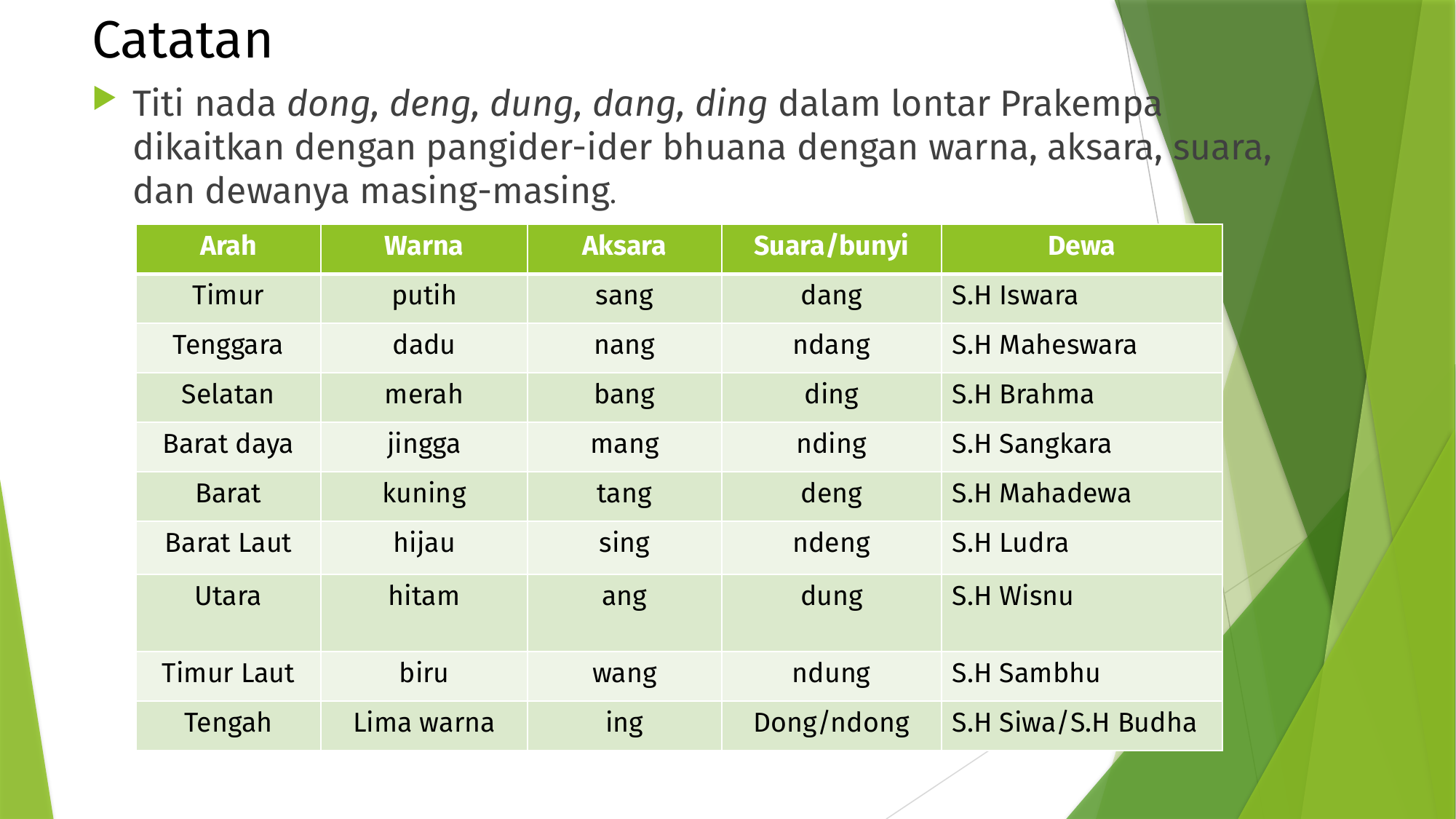

# Catatan
Titi nada dong, deng, dung, dang, ding dalam lontar Prakempa dikaitkan dengan pangider-ider bhuana dengan warna, aksara, suara, dan dewanya masing-masing.

| Arah | Warna | Aksara | Suara/bunyi | Dewa |
| --- | --- | --- | --- | --- |
| Timur | putih | sang | dang | S.H Iswara |
| Tenggara | dadu | nang | ndang | S.H Maheswara |
| Selatan | merah | bang | ding | S.H Brahma |
| Barat daya | jingga | mang | nding | S.H Sangkara |
| Barat | kuning | tang | deng | S.H Mahadewa |
| Barat Laut | hijau | sing | ndeng | S.H Ludra |
| Utara | hitam | ang | dung | S.H Wisnu |
| Timur Laut | biru | wang | ndung | S.H Sambhu |
| Tengah | Lima warna | ing | Dong/ndong | S.H Siwa/S.H Budha |